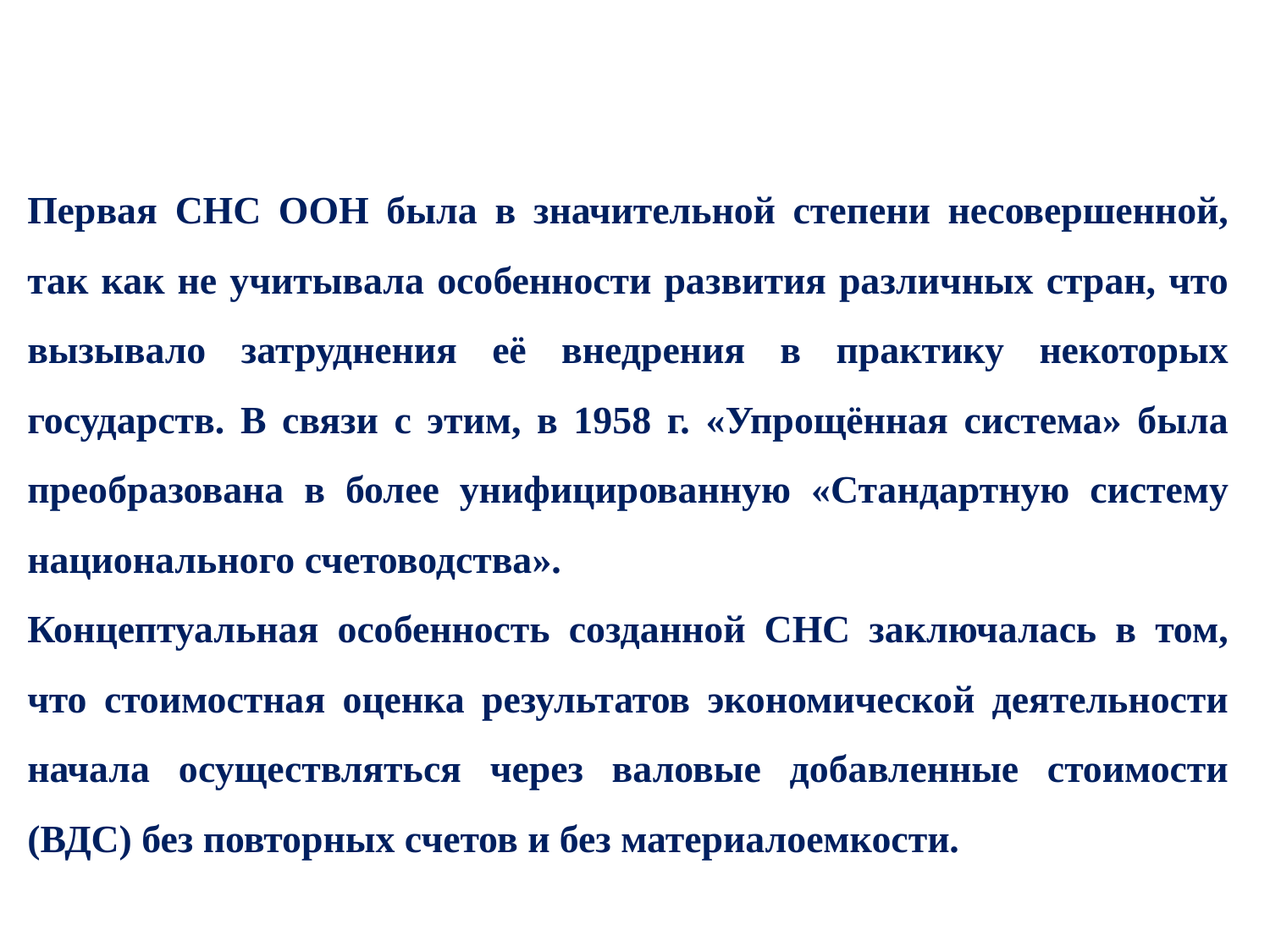

Первая СНС ООН была в значительной степени несовершенной, так как не учитывала особенности развития различных стран, что вызывало затруднения её внедрения в практику некоторых государств. В связи с этим, в 1958 г. «Упрощённая система» была преобразована в более унифицированную «Стандартную систему национального счетоводства».
Концептуальная особенность созданной СНС заключалась в том, что стоимостная оценка результатов экономической деятельности начала осуществляться через валовые добавленные стоимости (ВДС) без повторных счетов и без материалоемкости.